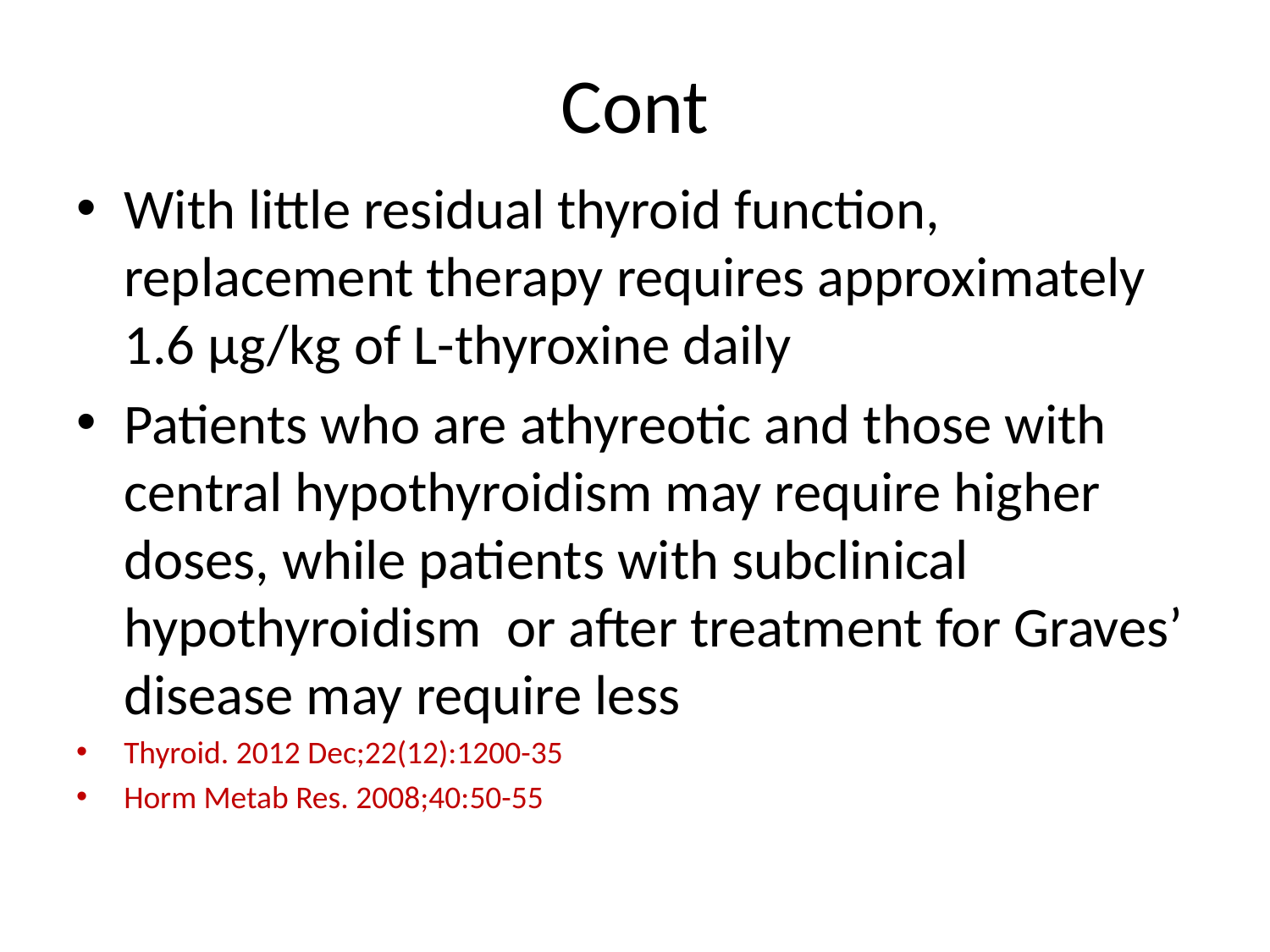

# Cont
With little residual thyroid function, replacement therapy requires approximately 1.6 μg/kg of L-thyroxine daily
Patients who are athyreotic and those with central hypothyroidism may require higher doses, while patients with subclinical hypothyroidism  or after treatment for Graves’ disease may require less
Thyroid. 2012 Dec;22(12):1200-35
Horm Metab Res. 2008;40:50-55